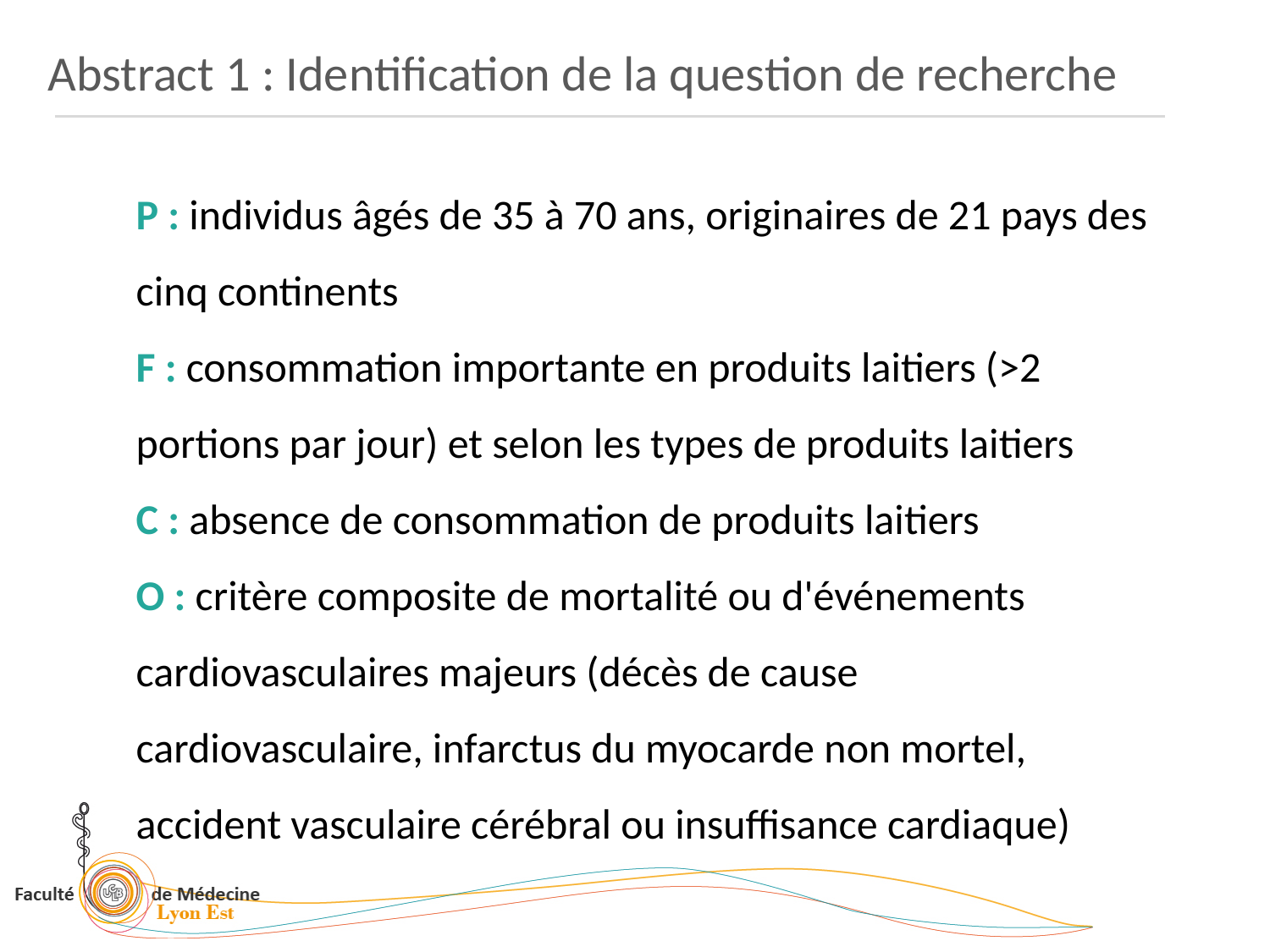

Abstract 1 : Identification de la question de recherche
P : individus âgés de 35 à 70 ans, originaires de 21 pays des cinq continents
F : consommation importante en produits laitiers (>2 portions par jour) et selon les types de produits laitiers
C : absence de consommation de produits laitiers
O : critère composite de mortalité ou d'événements cardiovasculaires majeurs (décès de cause cardiovasculaire, infarctus du myocarde non mortel, accident vasculaire cérébral ou insuffisance cardiaque)